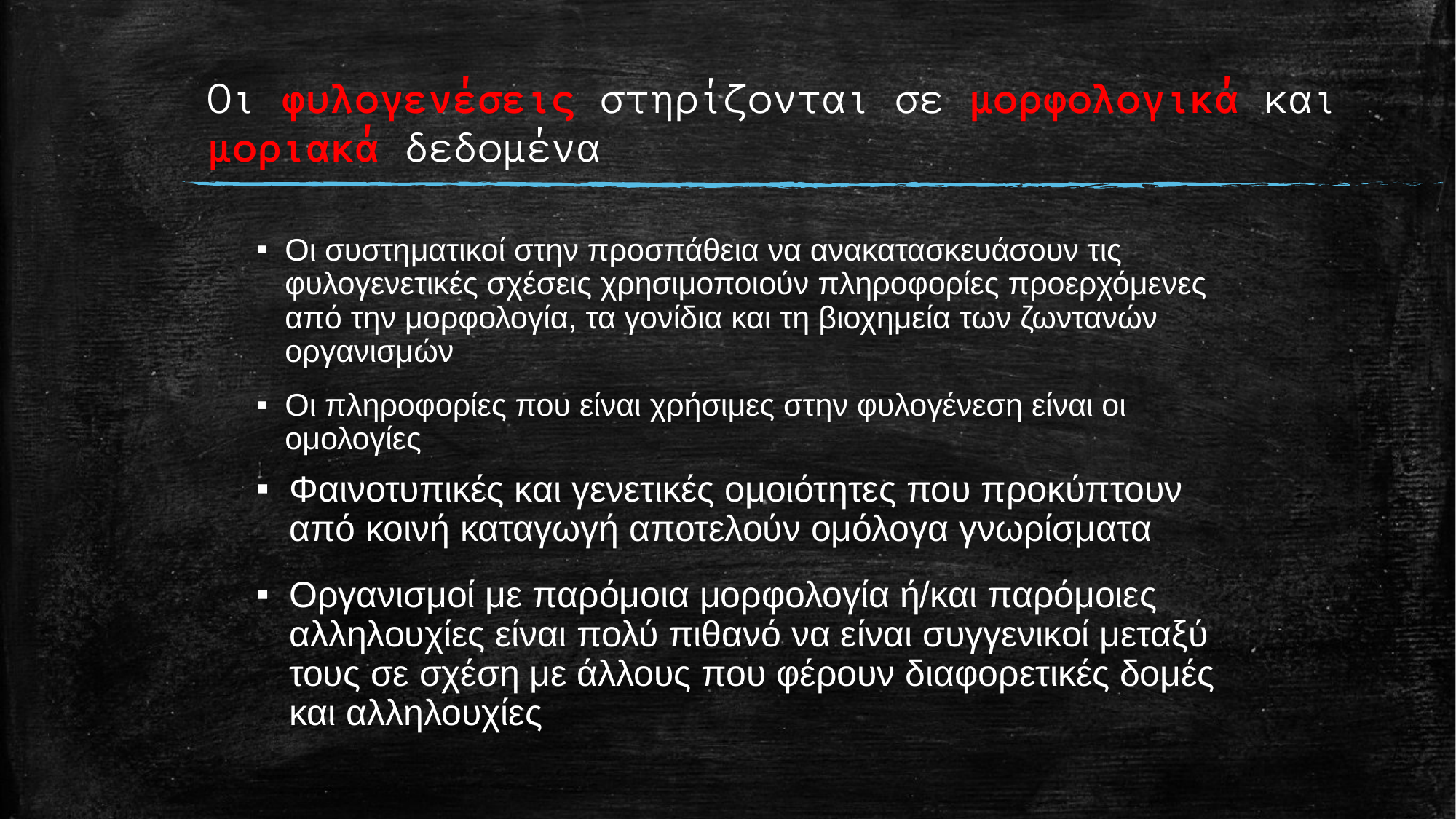

# Οι φυλογενέσεις στηρίζονται σε μορφολογικά και μοριακά δεδομένα
Οι συστηματικοί στην προσπάθεια να ανακατασκευάσουν τις φυλογενετικές σχέσεις χρησιμοποιούν πληροφορίες προερχόμενες από την μορφολογία, τα γονίδια και τη βιοχημεία των ζωντανών οργανισμών
Οι πληροφορίες που είναι χρήσιμες στην φυλογένεση είναι οι ομολογίες
Φαινοτυπικές και γενετικές ομοιότητες που προκύπτουν από κοινή καταγωγή αποτελούν ομόλογα γνωρίσματα
Οργανισμοί με παρόμοια μορφολογία ή/και παρόμοιες αλληλουχίες είναι πολύ πιθανό να είναι συγγενικοί μεταξύ τους σε σχέση με άλλους που φέρουν διαφορετικές δομές και αλληλουχίες